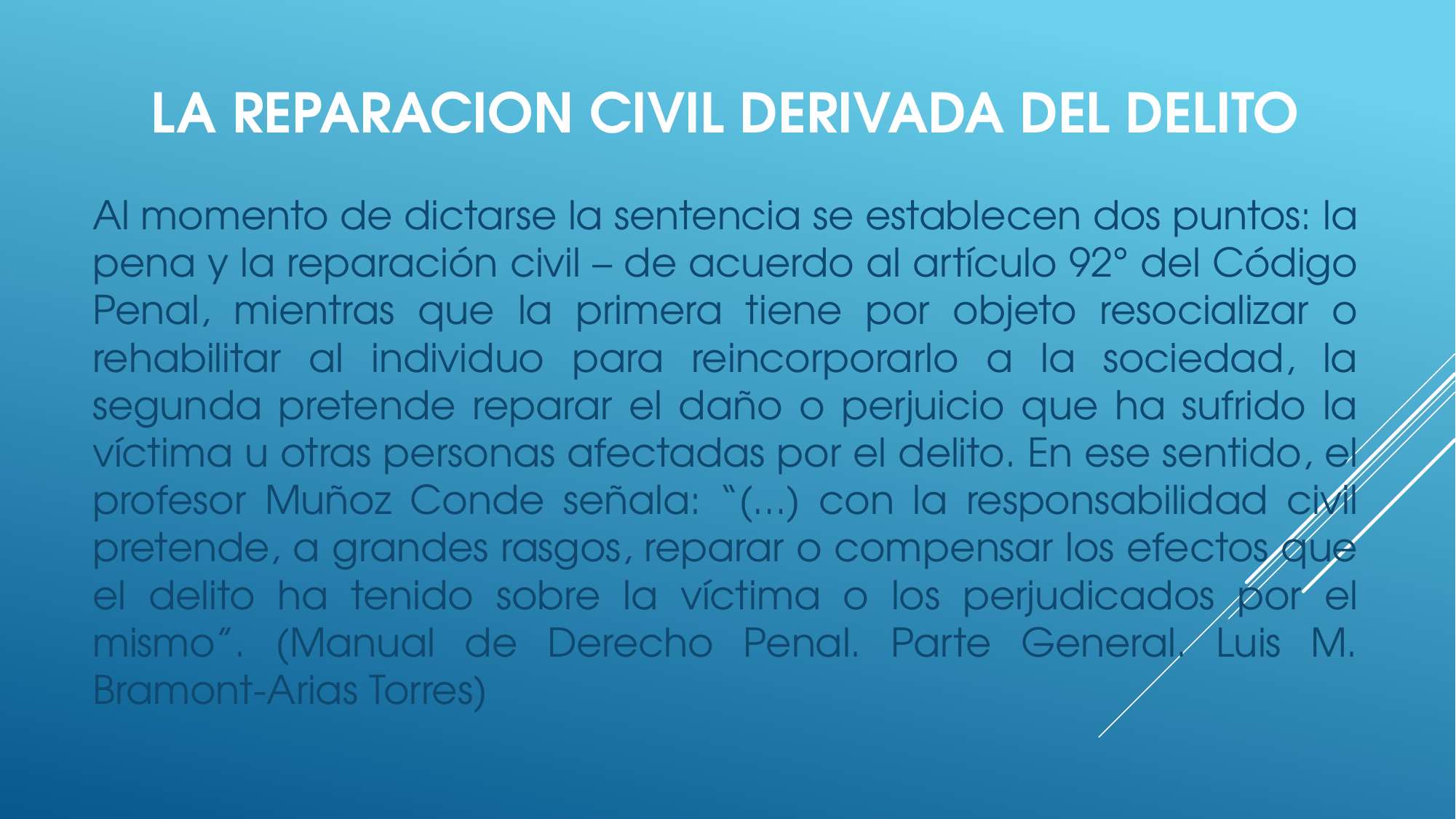

# LA REPARACION CIVIL DERIVADA DEL DELITO
Al momento de dictarse la sentencia se establecen dos puntos: la pena y la reparación civil – de acuerdo al artículo 92° del Código Penal, mientras que la primera tiene por objeto resocializar o rehabilitar al individuo para reincorporarlo a la sociedad, la segunda pretende reparar el daño o perjuicio que ha sufrido la víctima u otras personas afectadas por el delito. En ese sentido, el profesor Muñoz Conde señala: “(…) con la responsabilidad civil pretende, a grandes rasgos, reparar o compensar los efectos que el delito ha tenido sobre la víctima o los perjudicados por el mismo”. (Manual de Derecho Penal. Parte General. Luis M. Bramont-Arias Torres)